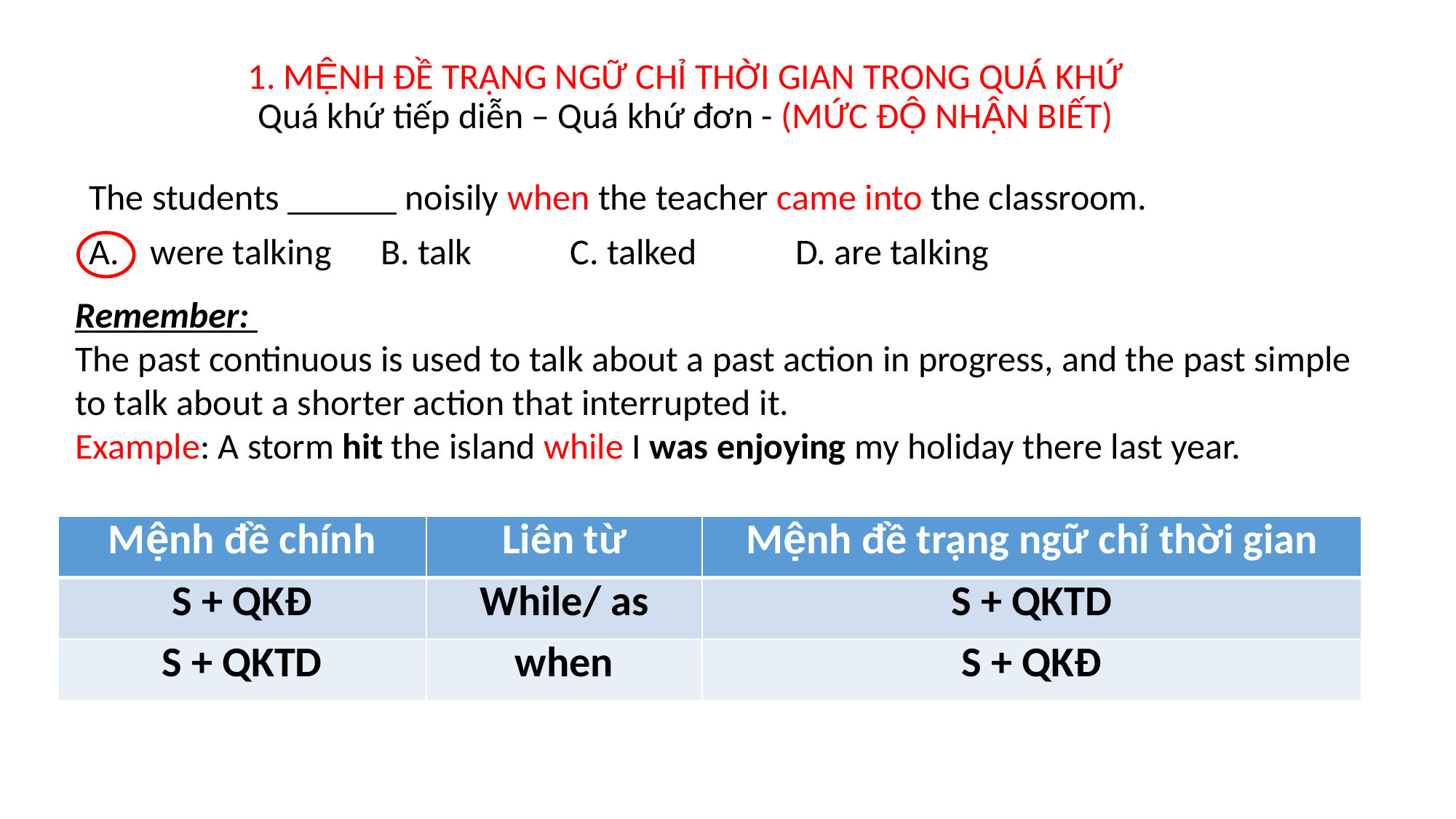

# 1. MỆNH ĐỀ TRẠNG NGỮ CHỈ THỜI GIAN TRONG QUÁ KHỨ Quá khứ tiếp diễn – Quá khứ đơn - (MỨC ĐỘ NHẬN BIẾT)
The students ______ noisily when the teacher came into the classroom.
were talking      B. talk            C. talked            D. are talking

Remember:
The past continuous is used to talk about a past action in progress, and the past simple
to talk about a shorter action that interrupted it.
Example: A storm hit the island while I was enjoying my holiday there last year.
| Mệnh đề chính | Liên từ | Mệnh đề trạng ngữ chỉ thời gian |
| --- | --- | --- |
| S + QKĐ | While/ as | S + QKTD |
| S + QKTD | when | S + QKĐ |